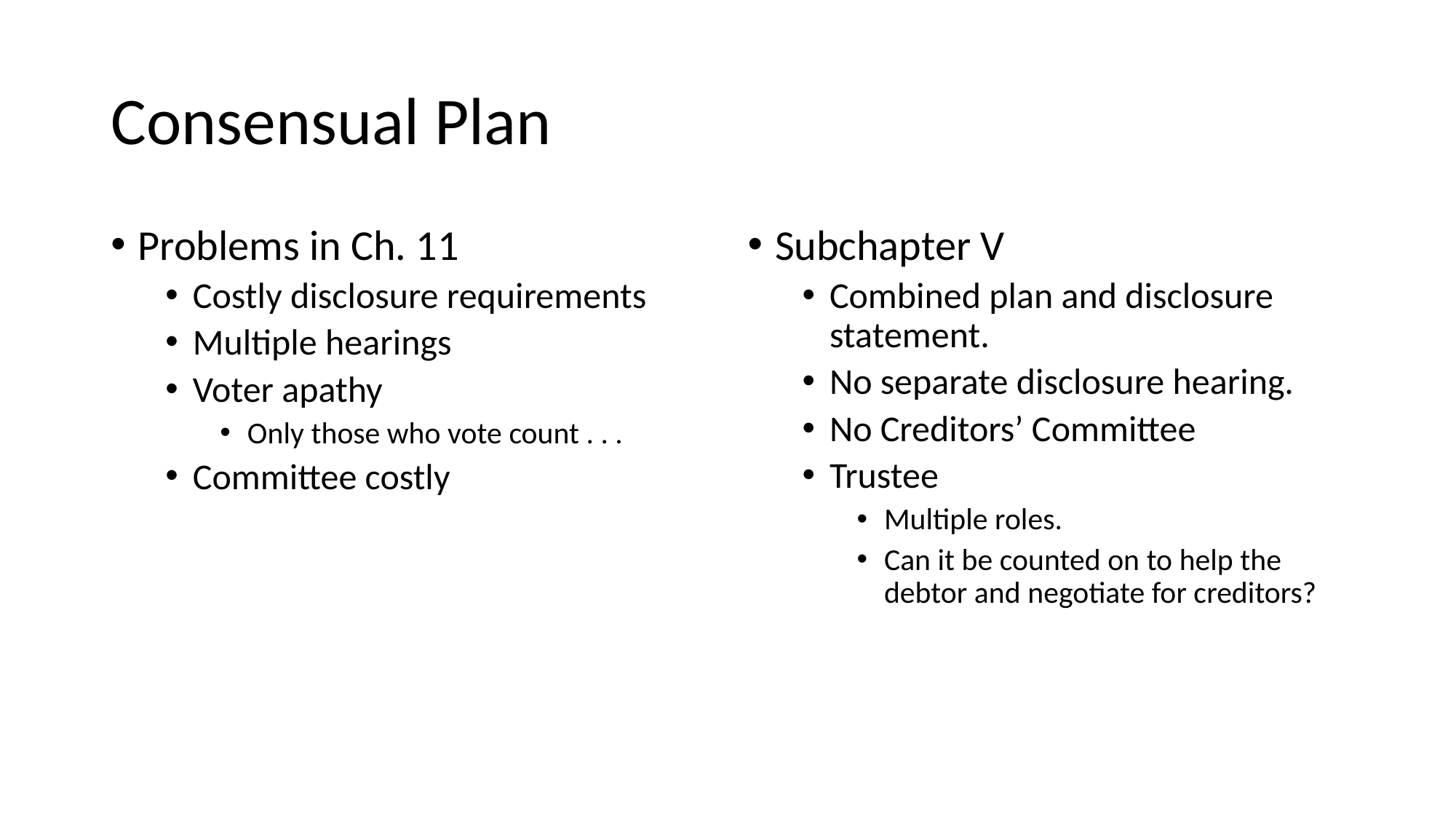

# Consensual Plan
Problems in Ch. 11
Costly disclosure requirements
Multiple hearings
Voter apathy
Only those who vote count . . .
Committee costly

Subchapter V
Combined plan and disclosure statement.
No separate disclosure hearing.
No Creditors’ Committee
Trustee
Multiple roles.
Can it be counted on to help the debtor and negotiate for creditors?